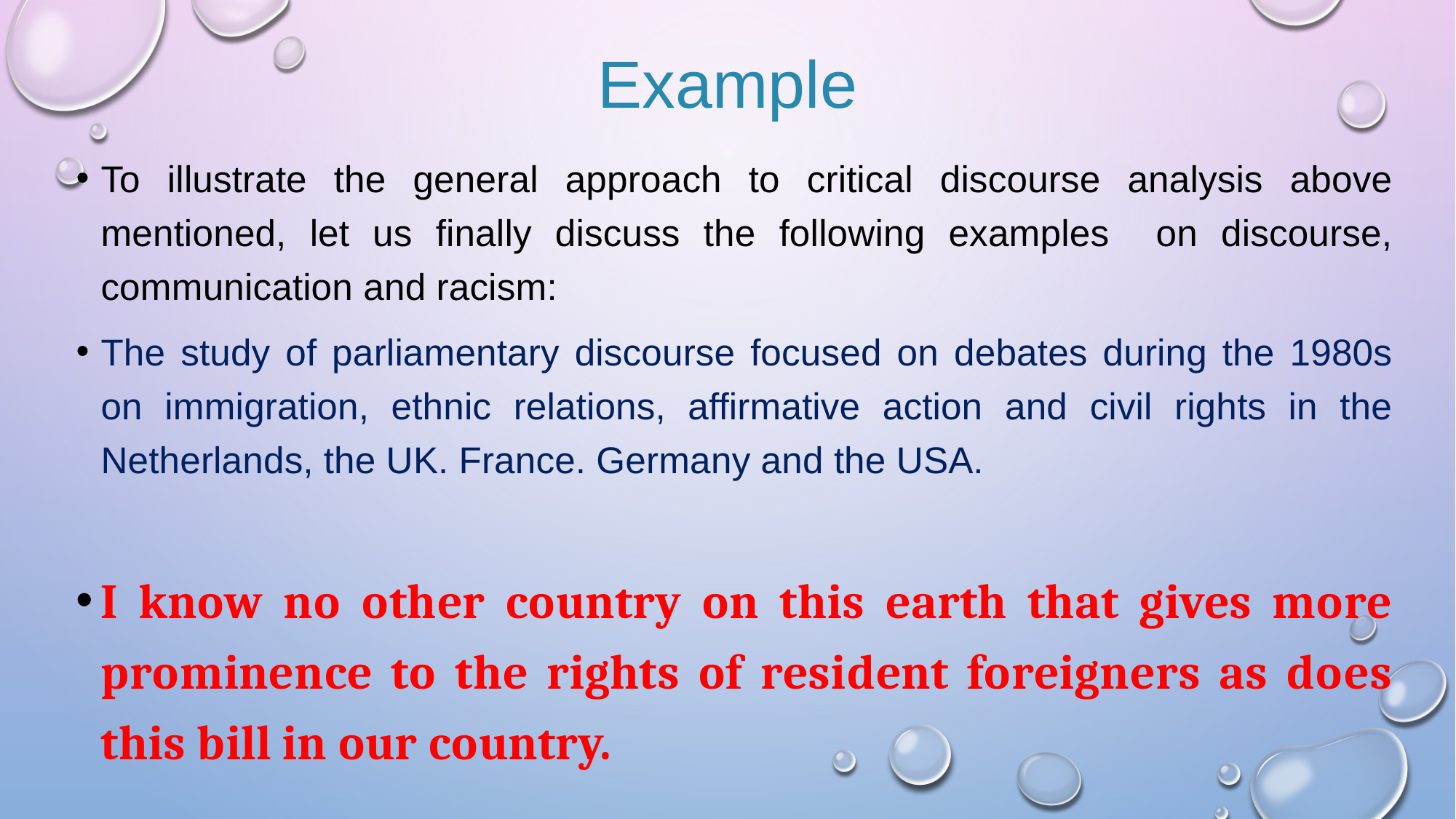

# Example
To illustrate the general approach to critical discourse analysis above mentioned, let us finally discuss the following examples  on discourse, communication and racism:
The study of parliamentary discourse focused on debates during the 1980s on immigration, ethnic relations, affirmative action and civil rights in the Netherlands, the UK. France. Germany and the USA.

I know no other country on this earth that gives more prominence to the rights of resident foreigners as does this bill in our country.